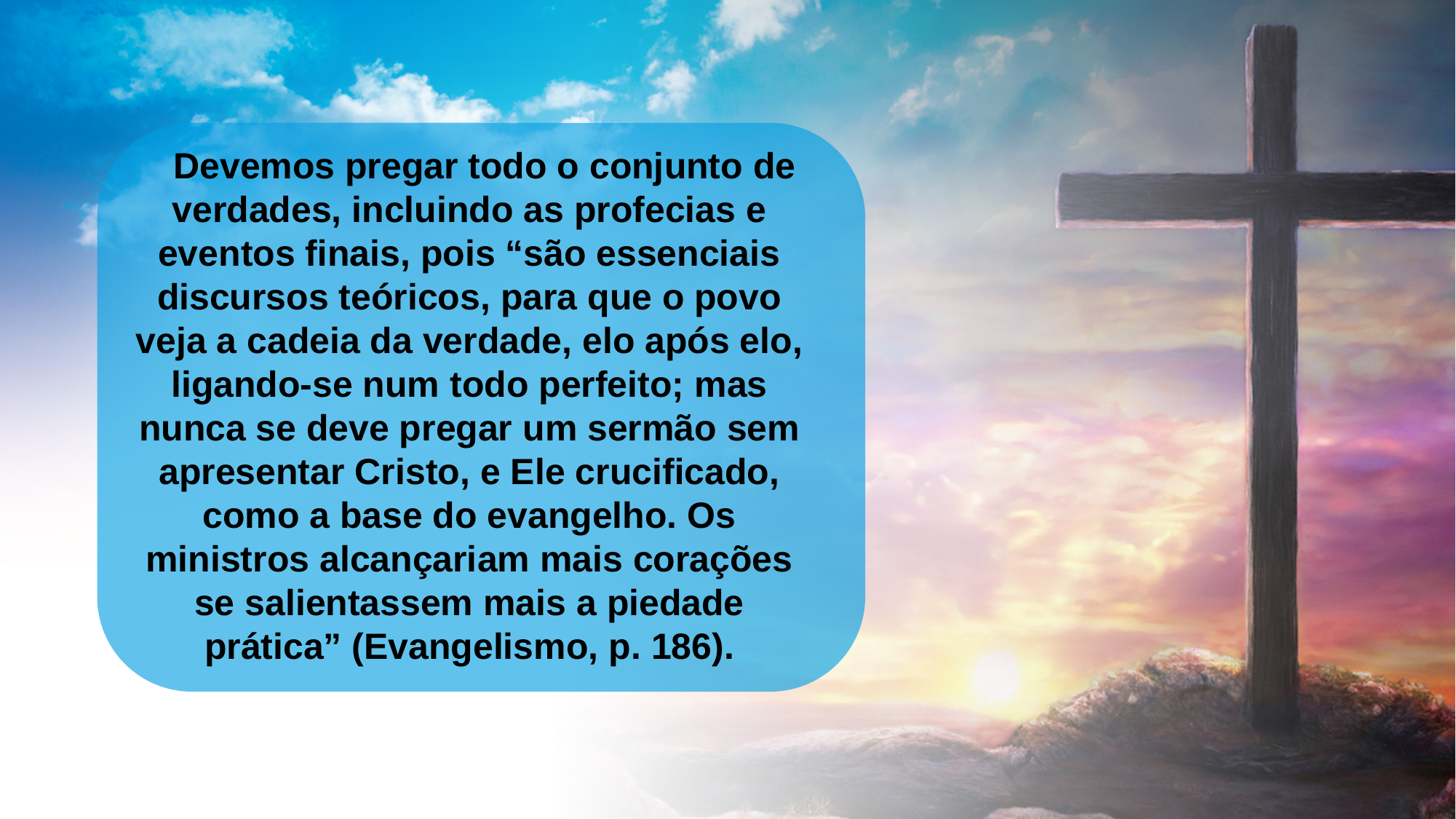

Devemos pregar todo o conjunto de verdades, incluindo as profecias e eventos ﬁnais, pois “são essenciais discursos teóricos, para que o povo veja a cadeia da verdade, elo após elo, ligando-se num todo perfeito; mas nunca se deve pregar um sermão sem apresentar Cristo, e Ele cruciﬁcado, como a base do evangelho. Os ministros alcançariam mais corações se salientassem mais a piedade prática” (Evangelismo, p. 186).